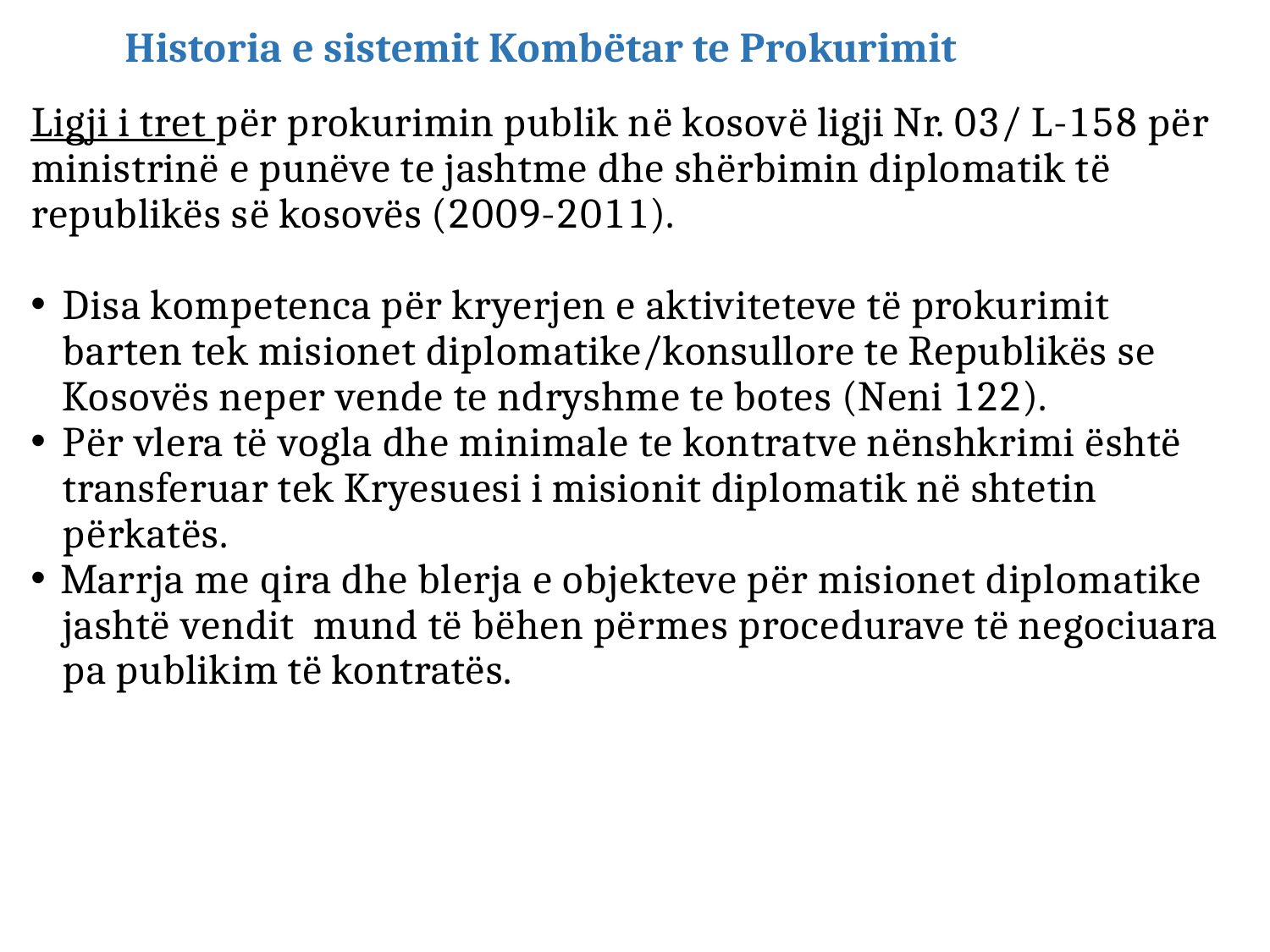

# Historia e sistemit Kombëtar te Prokurimit
Ligji i tret për prokurimin publik në kosovë ligji Nr. 03/ L-158 për ministrinë e punëve te jashtme dhe shërbimin diplomatik të republikës së kosovës (2009-2011).

Disa kompetenca për kryerjen e aktiviteteve të prokurimit barten tek misionet diplomatike/konsullore te Republikës se Kosovës neper vende te ndryshme te botes (Neni 122).
Për vlera të vogla dhe minimale te kontratve nënshkrimi është transferuar tek Kryesuesi i misionit diplomatik në shtetin përkatës.
Marrja me qira dhe blerja e objekteve për misionet diplomatike  jashtë vendit  mund të bëhen përmes procedurave të negociuara pa publikim të kontratës.
Departamenti per Trajnime /KRPP
6